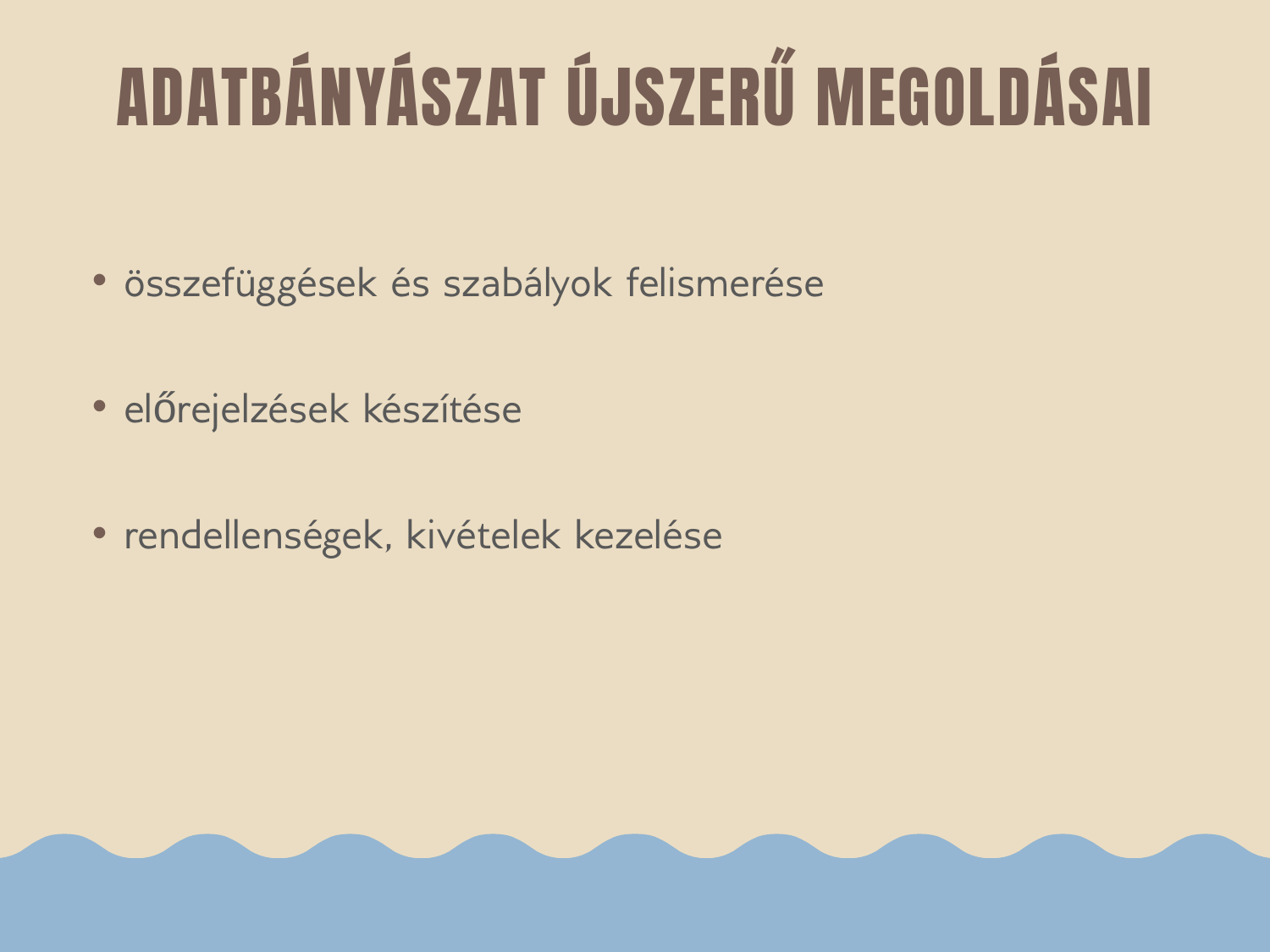

# Adatbányászat újszerű megoldásai
összefüggések és szabályok felismerése

előrejelzések készítése

rendellenségek, kivételek kezelése